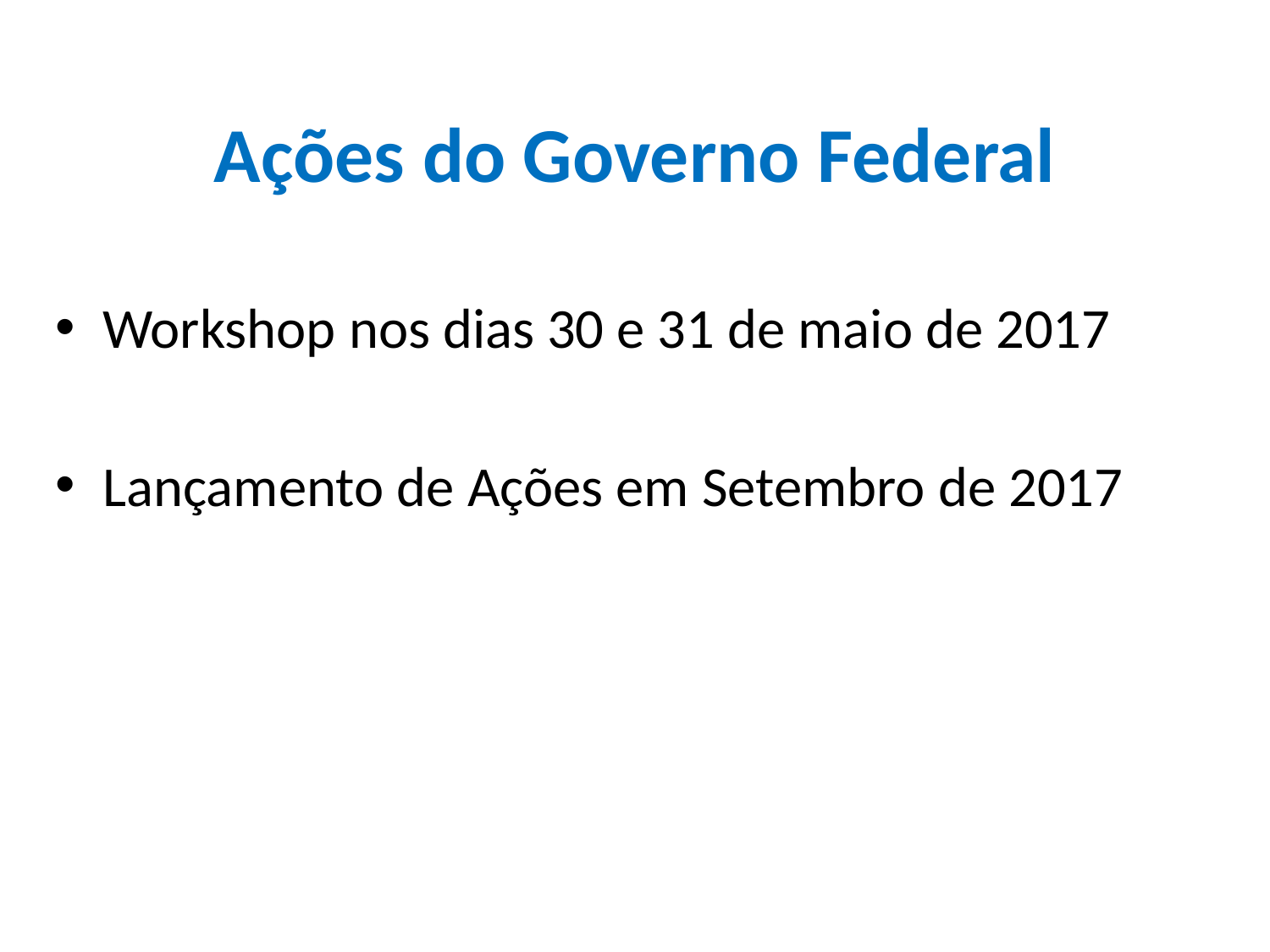

# Ações do Governo Federal
Workshop nos dias 30 e 31 de maio de 2017

Lançamento de Ações em Setembro de 2017